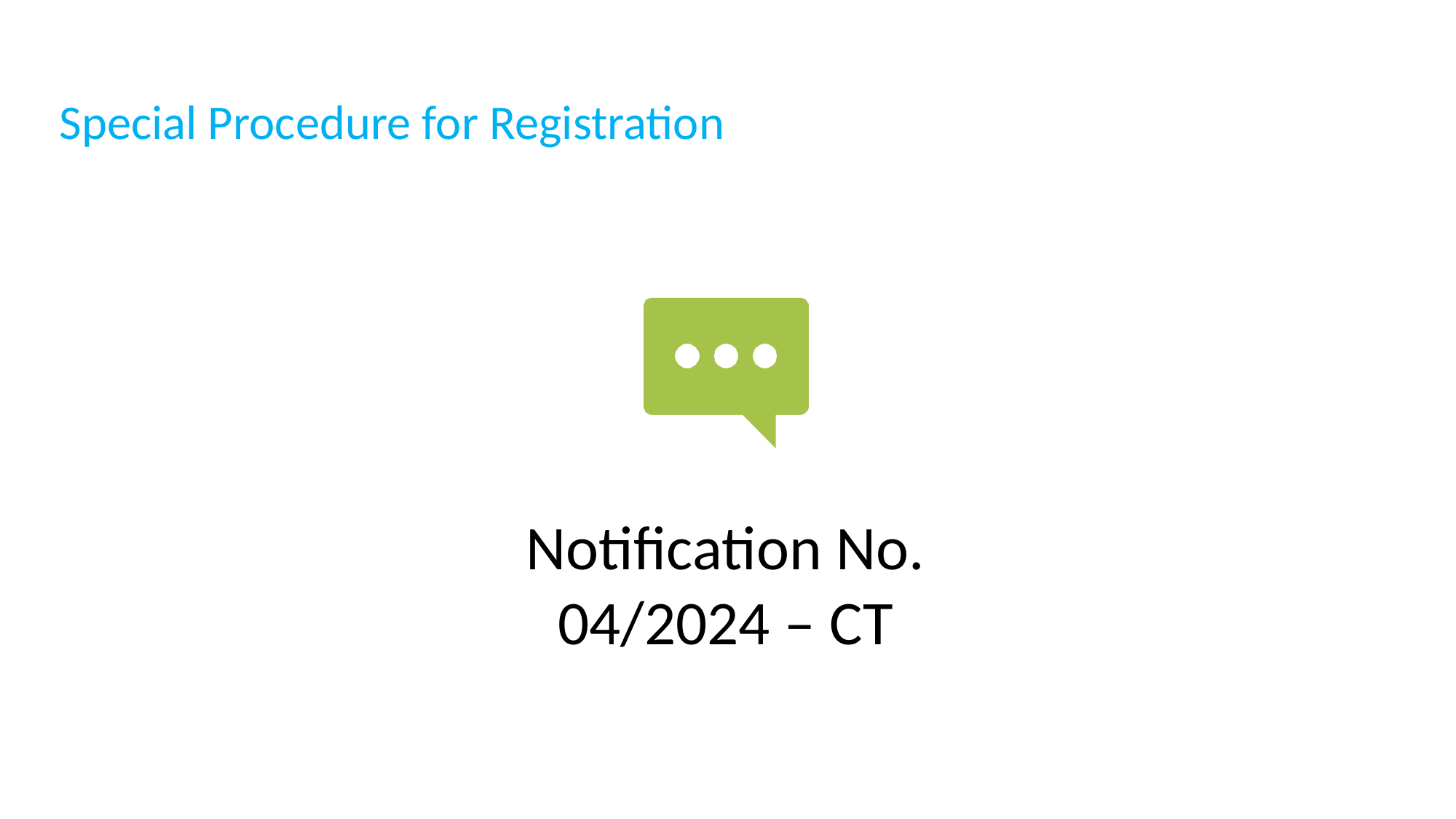

# Special Procedure for Registration
Notification No. 04/2024 – CT